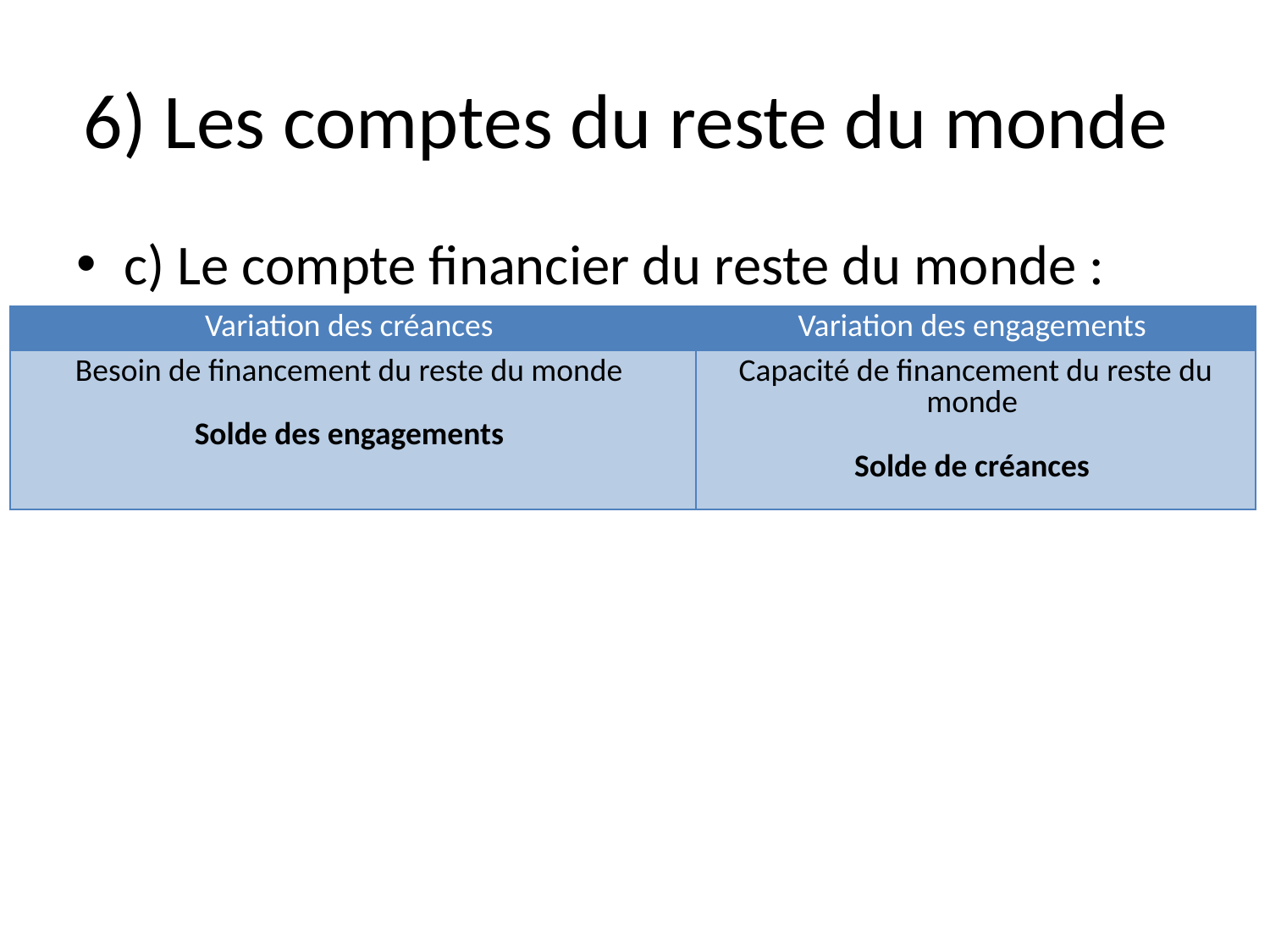

# 6) Les comptes du reste du monde
c) Le compte financier du reste du monde :
| Variation des créances | Variation des engagements |
| --- | --- |
| Besoin de financement du reste du monde Solde des engagements | Capacité de financement du reste du monde Solde de créances |